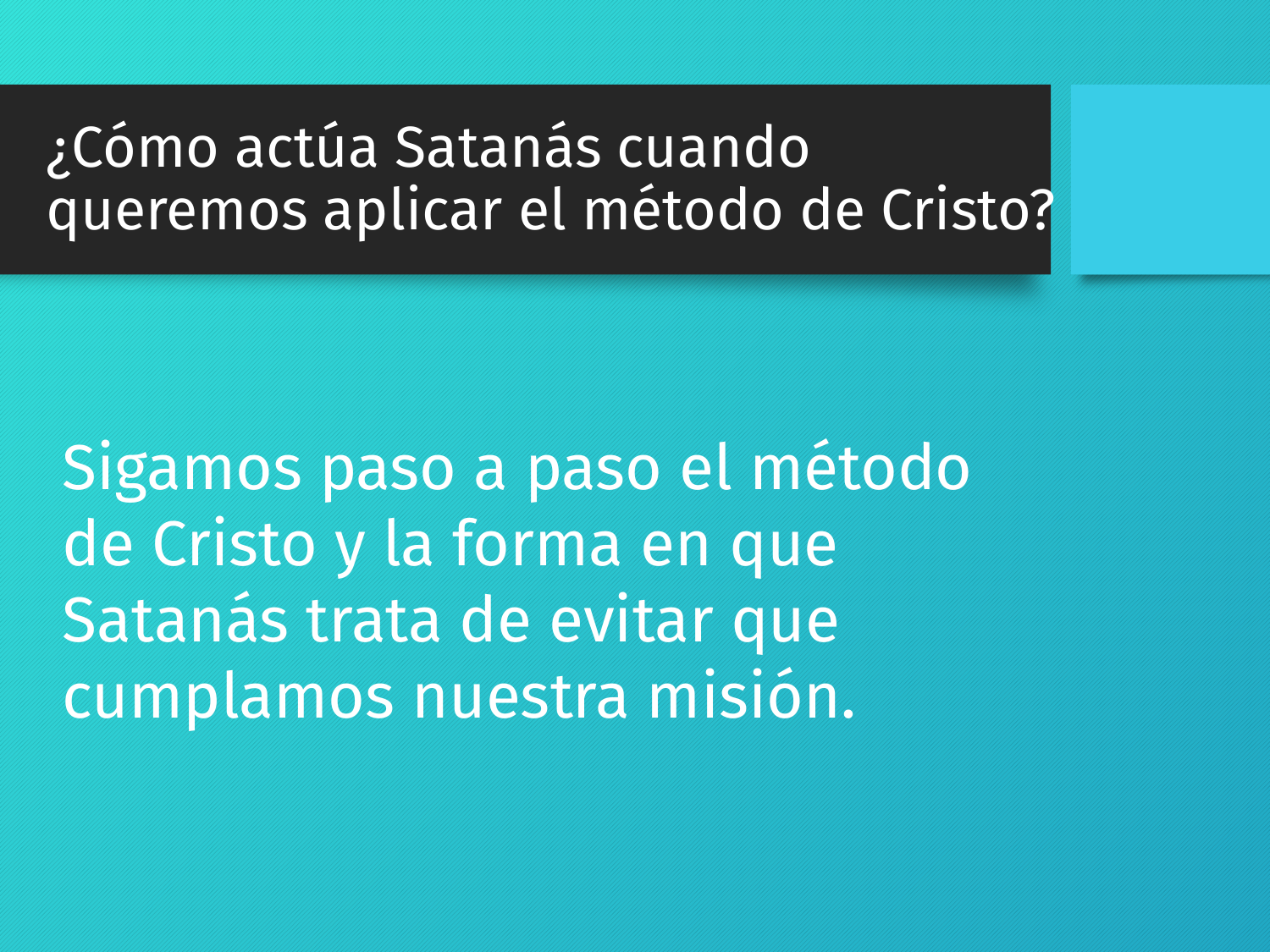

# ¿Cómo actúa Satanás cuando queremos aplicar el método de Cristo?
Sigamos paso a paso el método de Cristo y la forma en que Satanás trata de evitar que cumplamos nuestra misión.